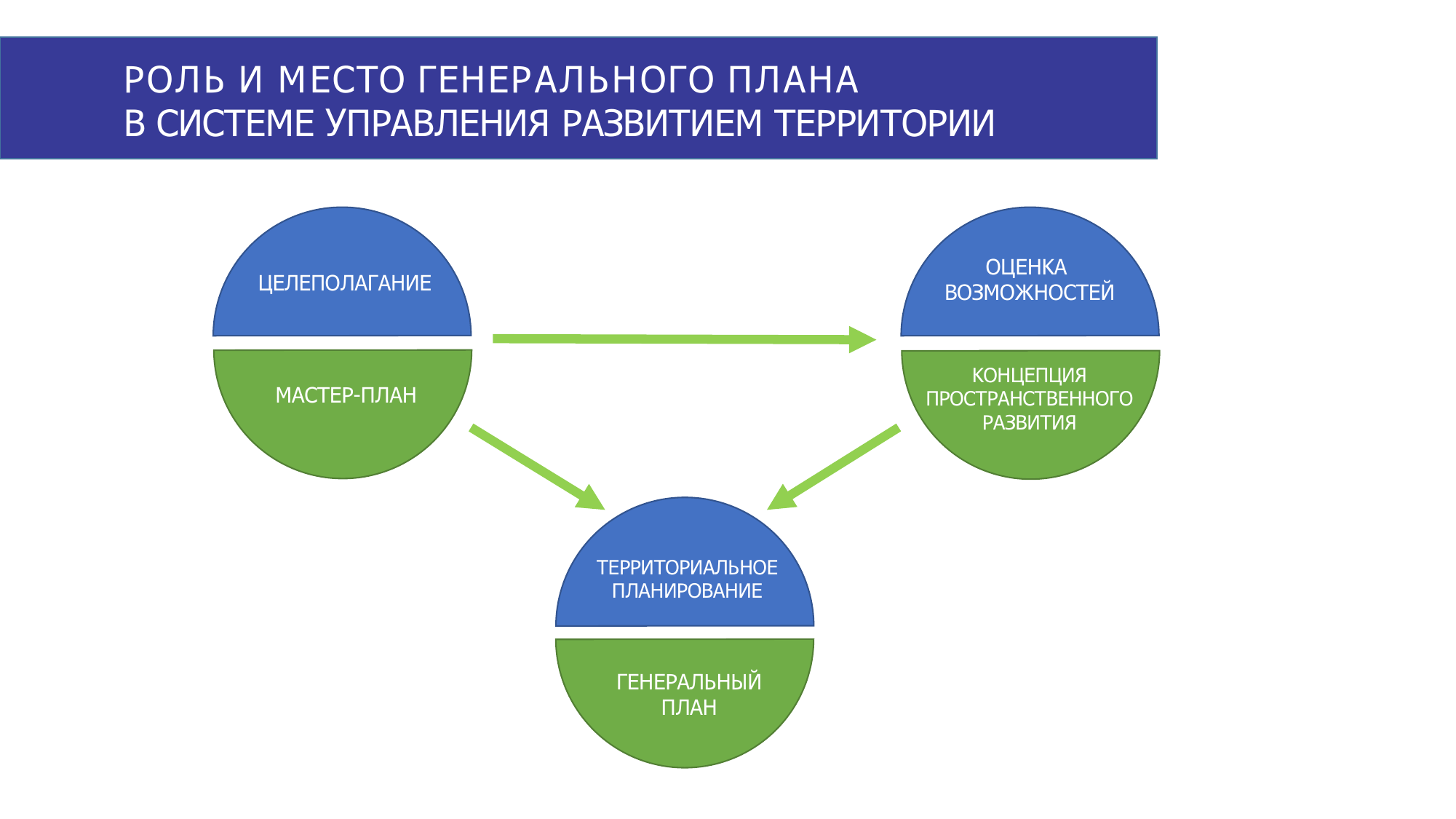

РОЛЬ И МЕСТО ГЕНЕРАЛЬНОГО ПЛАНА
В СИСТЕМЕ УПРАВЛЕНИЯ РАЗВИТИЕМ ТЕРРИТОРИИ

ОЦЕНКА
ВОЗМОЖНОСТЕЙ
ЦЕЛЕПОЛАГАНИЕ
КОНЦЕПЦИЯ ПРОСТРАНСТВЕННОГО РАЗВИТИЯ
МАСТЕР-ПЛАН

ТЕРРИТОРИАЛЬНОЕ ПЛАНИРОВАНИЕ
ГЕНЕРАЛЬНЫЙ
ПЛАН